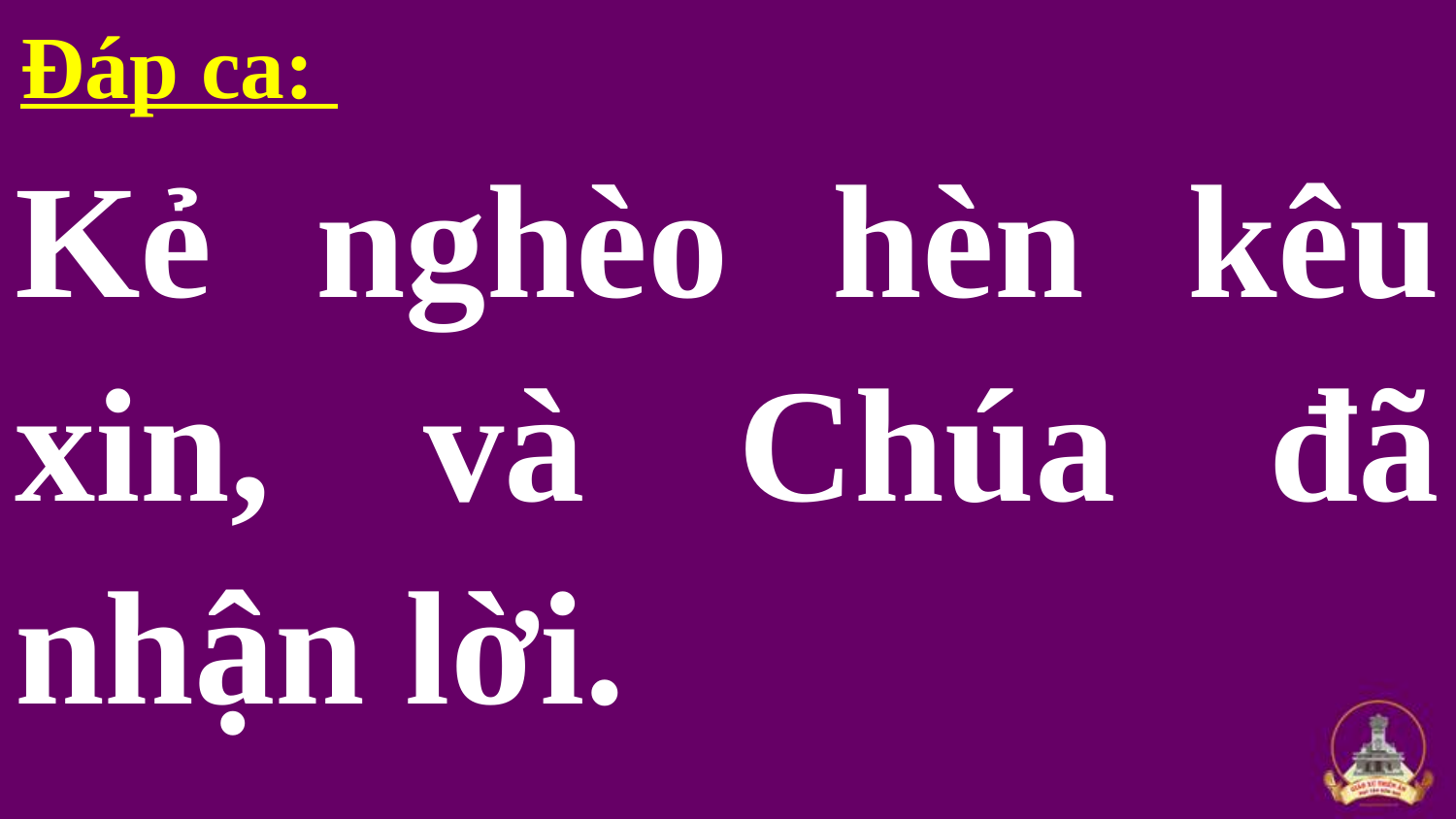

Đáp ca:

Kẻ nghèo hèn kêu xin, và Chúa đã nhận lời.
#